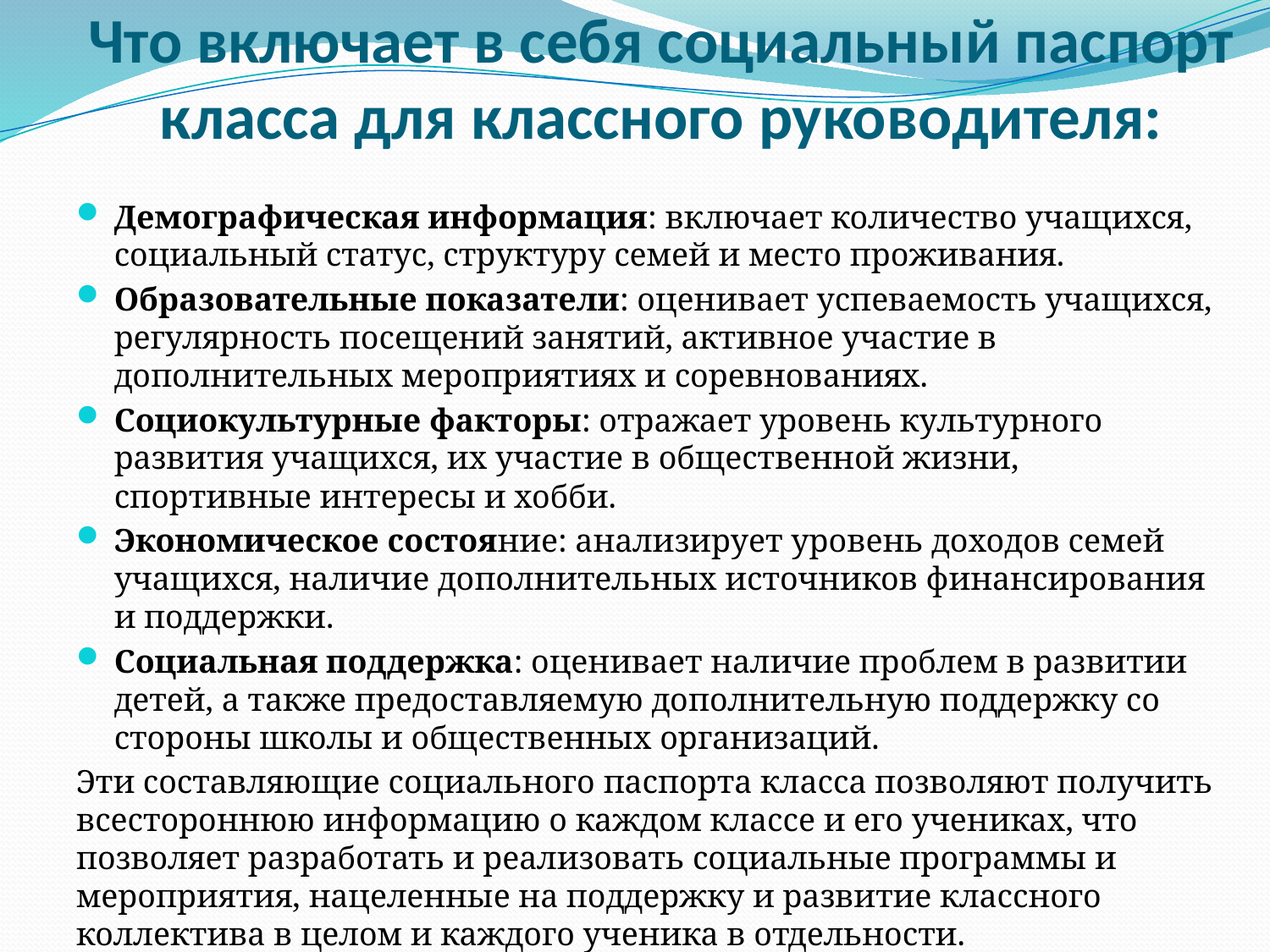

# Что включает в себя социальный паспорт класса для классного руководителя:
Демографическая информация: включает количество учащихся, социальный статус, структуру семей и место проживания.
Образовательные показатели: оценивает успеваемость учащихся, регулярность посещений занятий, активное участие в дополнительных мероприятиях и соревнованиях.
Социокультурные факторы: отражает уровень культурного развития учащихся, их участие в общественной жизни, спортивные интересы и хобби.
Экономическое состояние: анализирует уровень доходов семей учащихся, наличие дополнительных источников финансирования и поддержки.
Социальная поддержка: оценивает наличие проблем в развитии детей, а также предоставляемую дополнительную поддержку со стороны школы и общественных организаций.
Эти составляющие социального паспорта класса позволяют получить всестороннюю информацию о каждом классе и его учениках, что позволяет разработать и реализовать социальные программы и мероприятия, нацеленные на поддержку и развитие классного коллектива в целом и каждого ученика в отдельности.